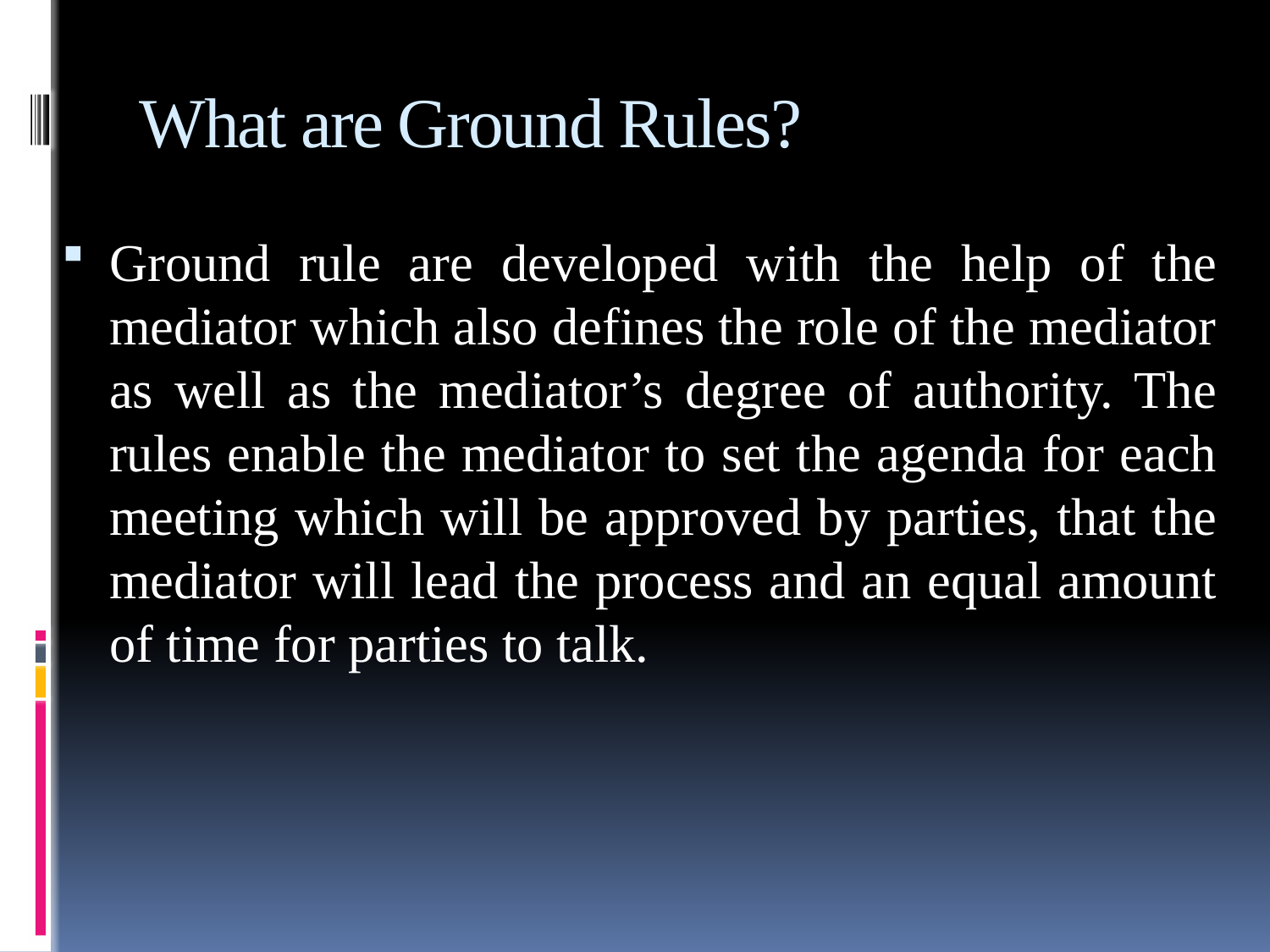

# What are Ground Rules?
Ground rule are developed with the help of the mediator which also defines the role of the mediator as well as the mediator’s degree of authority. The rules enable the mediator to set the agenda for each meeting which will be approved by parties, that the mediator will lead the process and an equal amount of time for parties to talk.